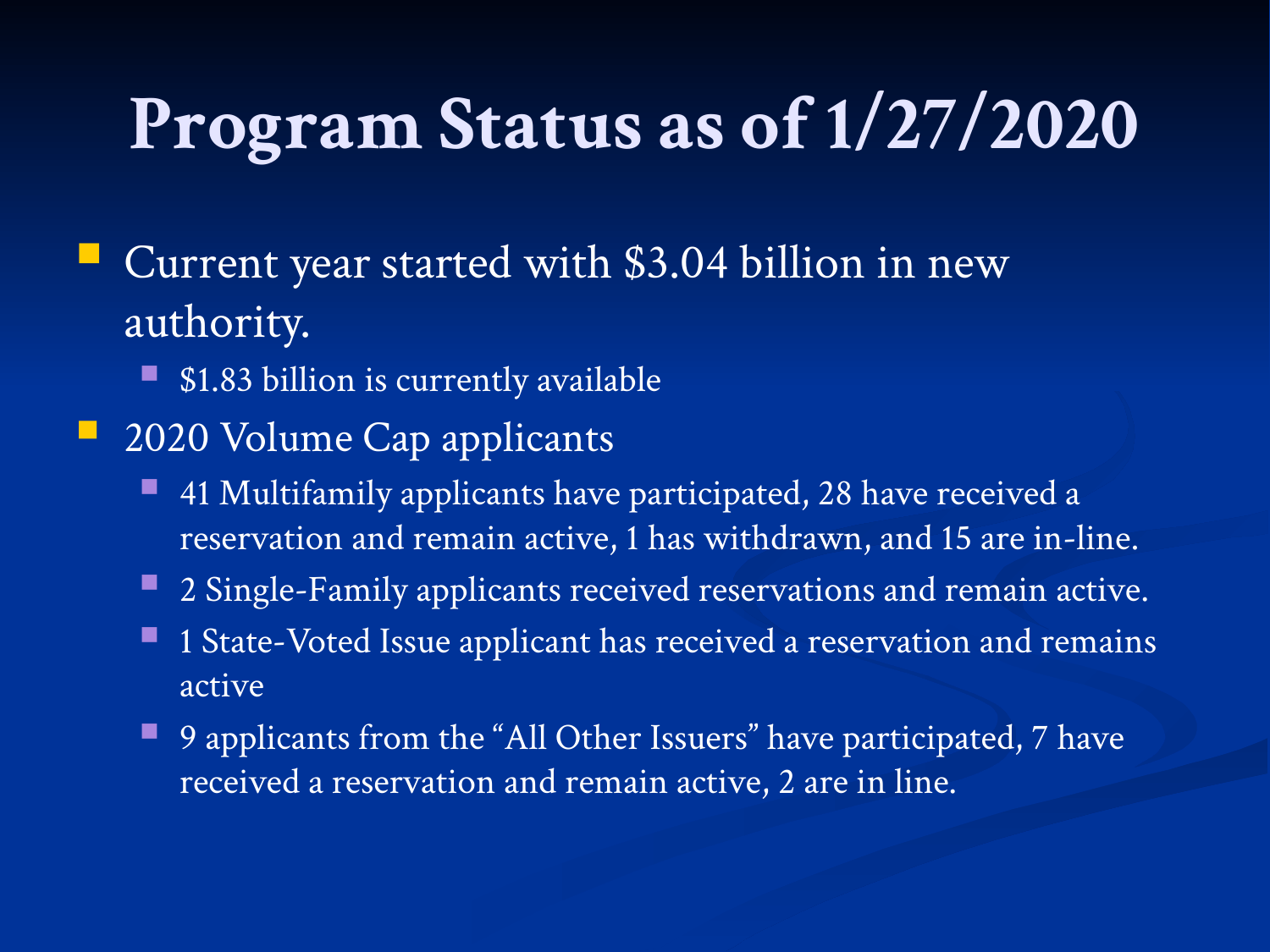

# Program Status as of 1/27/2020
Current year started with $3.04 billion in new authority.
$1.83 billion is currently available
2020 Volume Cap applicants
41 Multifamily applicants have participated, 28 have received a reservation and remain active, 1 has withdrawn, and 15 are in-line.
2 Single-Family applicants received reservations and remain active.
1 State-Voted Issue applicant has received a reservation and remains active
9 applicants from the “All Other Issuers” have participated, 7 have received a reservation and remain active, 2 are in line.